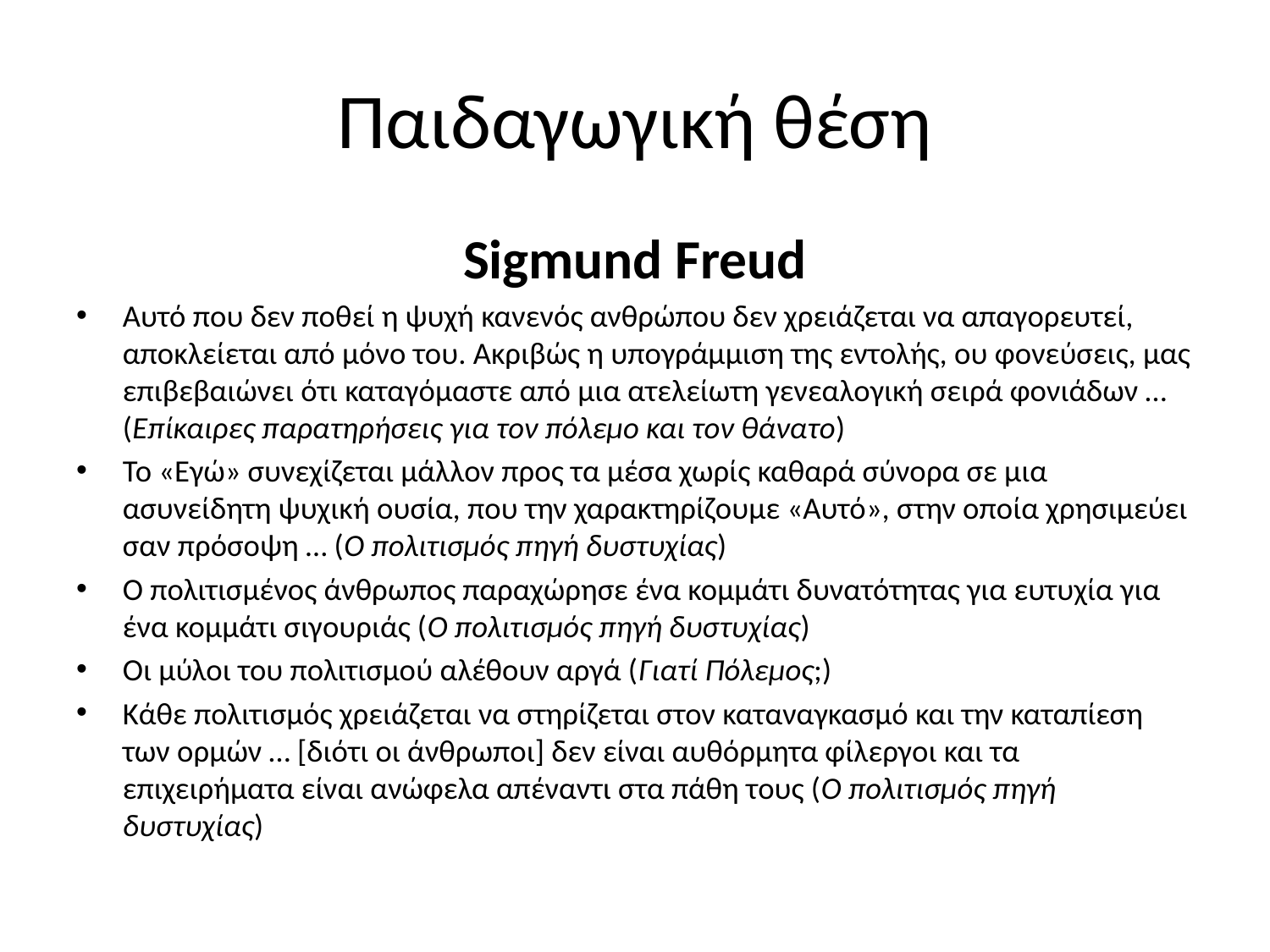

# Παιδαγωγική θέση

Sigmund Freud
Αυτό που δεν ποθεί η ψυχή κανενός ανθρώπου δεν χρειάζεται να απαγορευτεί, αποκλείεται από μόνο του. Ακριβώς η υπογράμμιση της εντολής, ου φονεύσεις, μας επιβεβαιώνει ότι καταγόμαστε από μια ατελείωτη γενεαλογική σειρά φονιάδων … (Επίκαιρες παρατηρήσεις για τον πόλεμο και τον θάνατο)
Το «Εγώ» συνεχίζεται μάλλον προς τα μέσα χωρίς καθαρά σύνορα σε μια ασυνείδητη ψυχική ουσία, που την χαρακτηρίζουμε «Αυτό», στην οποία χρησιμεύει σαν πρόσοψη … (Ο πολιτισμός πηγή δυστυχίας)
Ο πολιτισμένος άνθρωπος παραχώρησε ένα κομμάτι δυνατότητας για ευτυχία για ένα κομμάτι σιγουριάς (Ο πολιτισμός πηγή δυστυχίας)
Οι μύλοι του πολιτισμού αλέθουν αργά (Γιατί Πόλεμος;)
Κάθε πολιτισμός χρειάζεται να στηρίζεται στον καταναγκασμό και την καταπίεση των ορμών … [διότι οι άνθρωποι] δεν είναι αυθόρμητα φίλεργοι και τα επιχειρήματα είναι ανώφελα απέναντι στα πάθη τους (Ο πολιτισμός πηγή δυστυχίας)